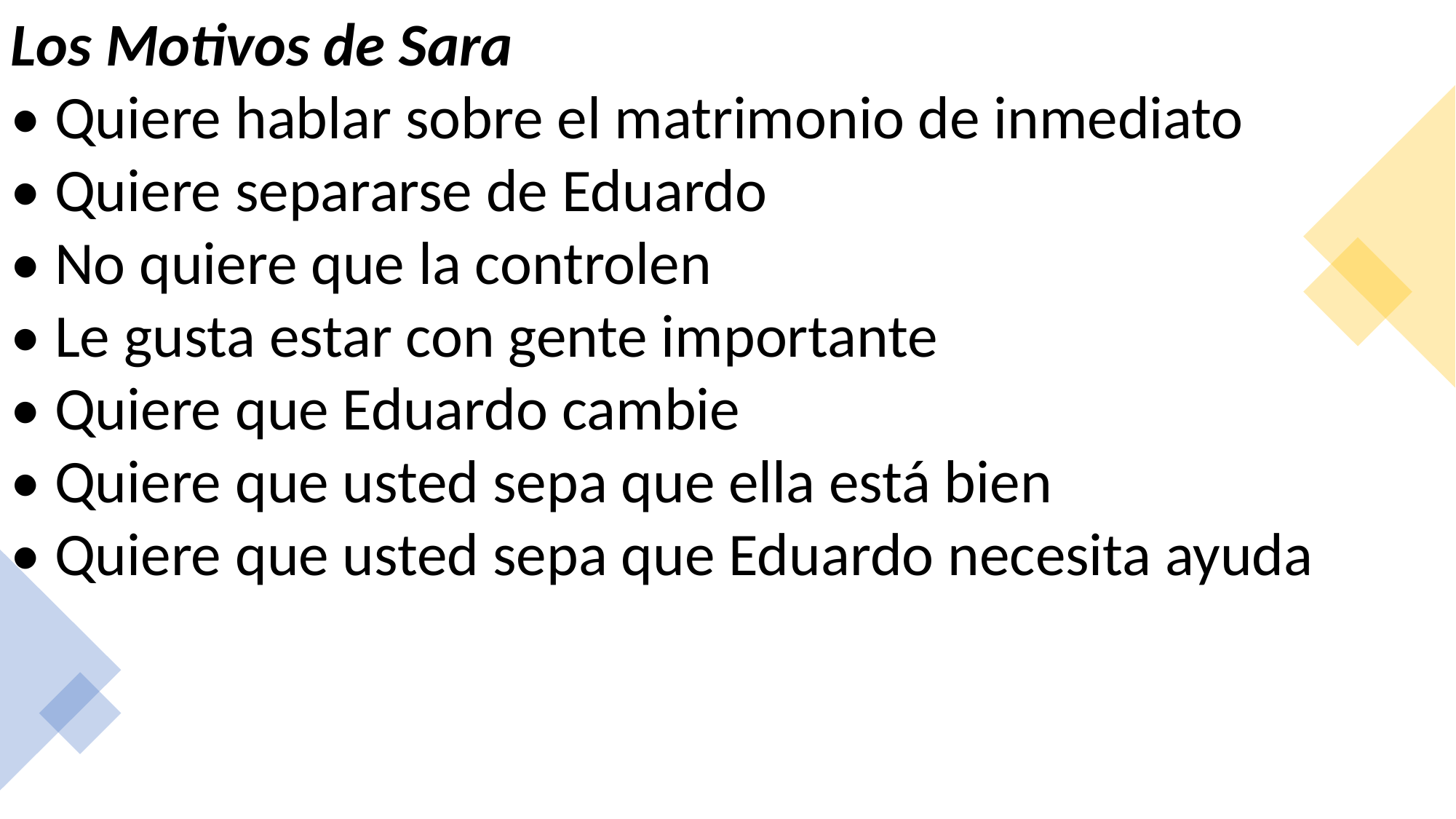

Los Motivos de Sara
• Quiere hablar sobre el matrimonio de inmediato
• Quiere separarse de Eduardo
• No quiere que la controlen
• Le gusta estar con gente importante
• Quiere que Eduardo cambie
• Quiere que usted sepa que ella está bien
• Quiere que usted sepa que Eduardo necesita ayuda